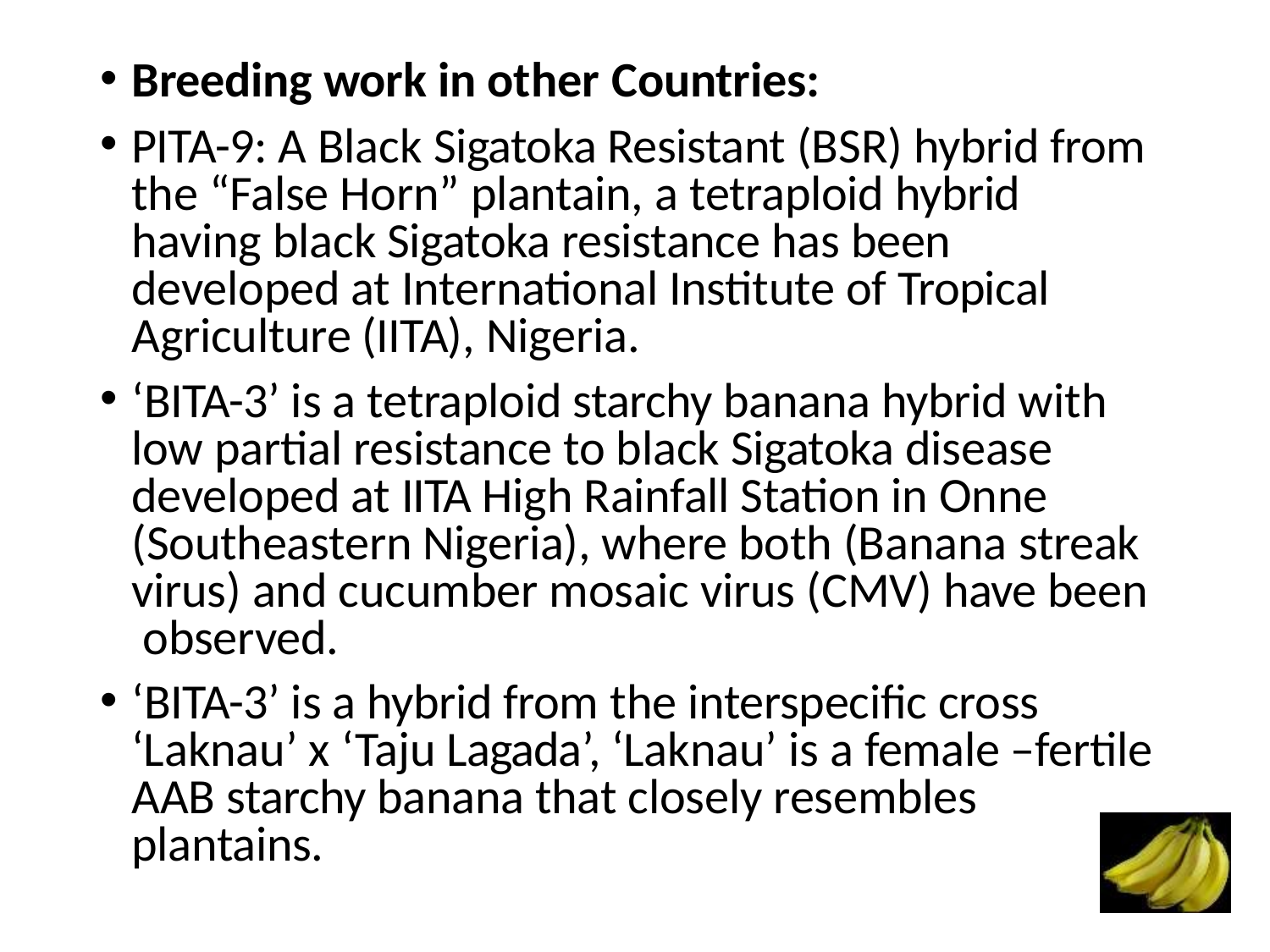

Breeding work in other Countries:
PITA-9: A Black Sigatoka Resistant (BSR) hybrid from  the “False Horn” plantain, a tetraploid hybrid  having black Sigatoka resistance has been  developed at International Institute of Tropical  Agriculture (IITA), Nigeria.
‘BITA-3’ is a tetraploid starchy banana hybrid with  low partial resistance to black Sigatoka disease  developed at IITA High Rainfall Station in Onne  (Southeastern Nigeria), where both (Banana streak  virus) and cucumber mosaic virus (CMV) have been  observed.
‘BITA-3’ is a hybrid from the interspecific cross  ‘Laknau’ x ‘Taju Lagada’, ‘Laknau’ is a female –fertile  AAB starchy banana that closely resembles  plantains.